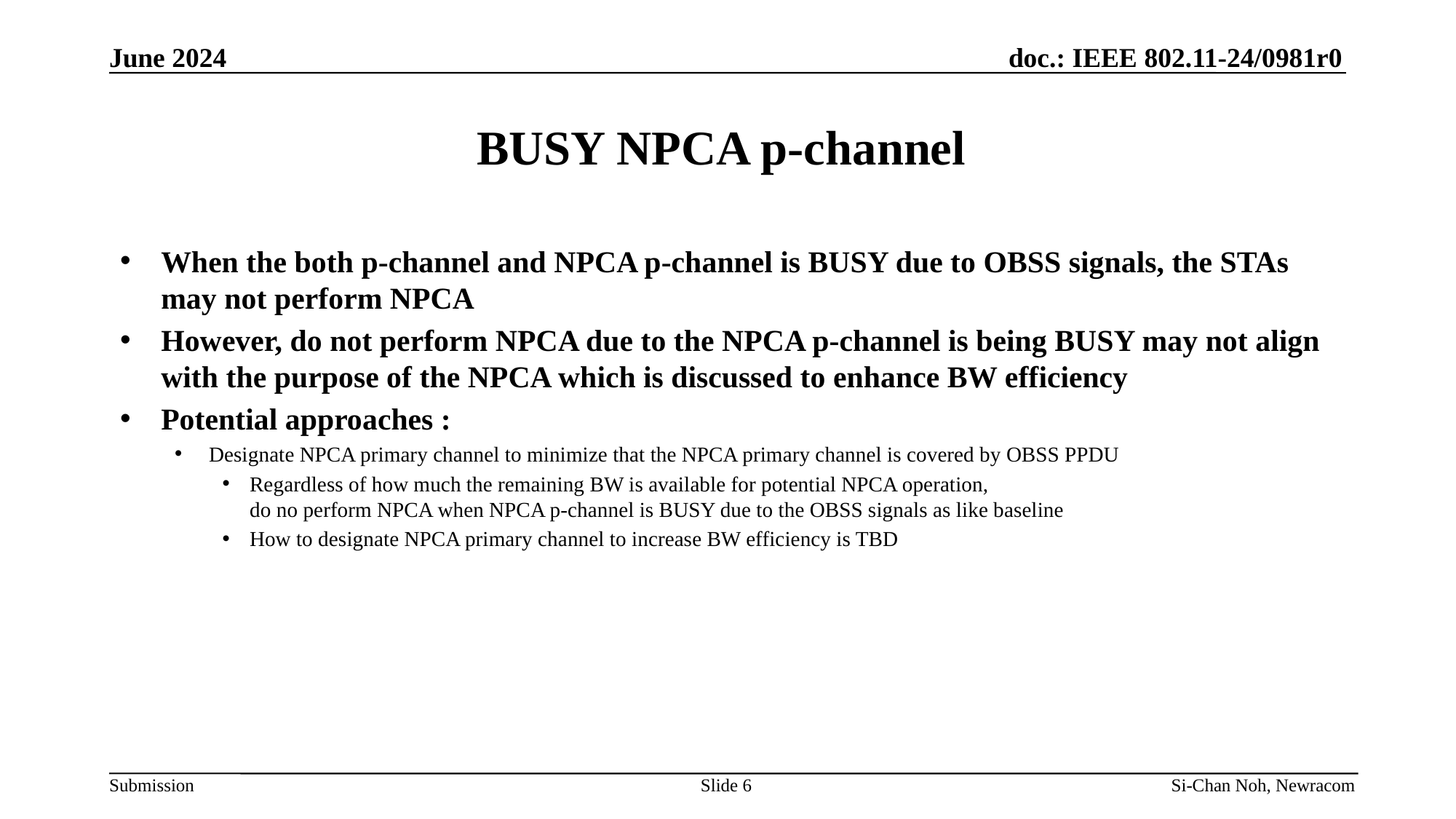

June 2024
# BUSY NPCA p-channel
When the both p-channel and NPCA p-channel is BUSY due to OBSS signals, the STAs may not perform NPCA
However, do not perform NPCA due to the NPCA p-channel is being BUSY may not align with the purpose of the NPCA which is discussed to enhance BW efficiency
Potential approaches :
Designate NPCA primary channel to minimize that the NPCA primary channel is covered by OBSS PPDU
Regardless of how much the remaining BW is available for potential NPCA operation,
do no perform NPCA when NPCA p-channel is BUSY due to the OBSS signals as like baseline
How to designate NPCA primary channel to increase BW efficiency is TBD

Slide 6
Si-Chan Noh, Newracom